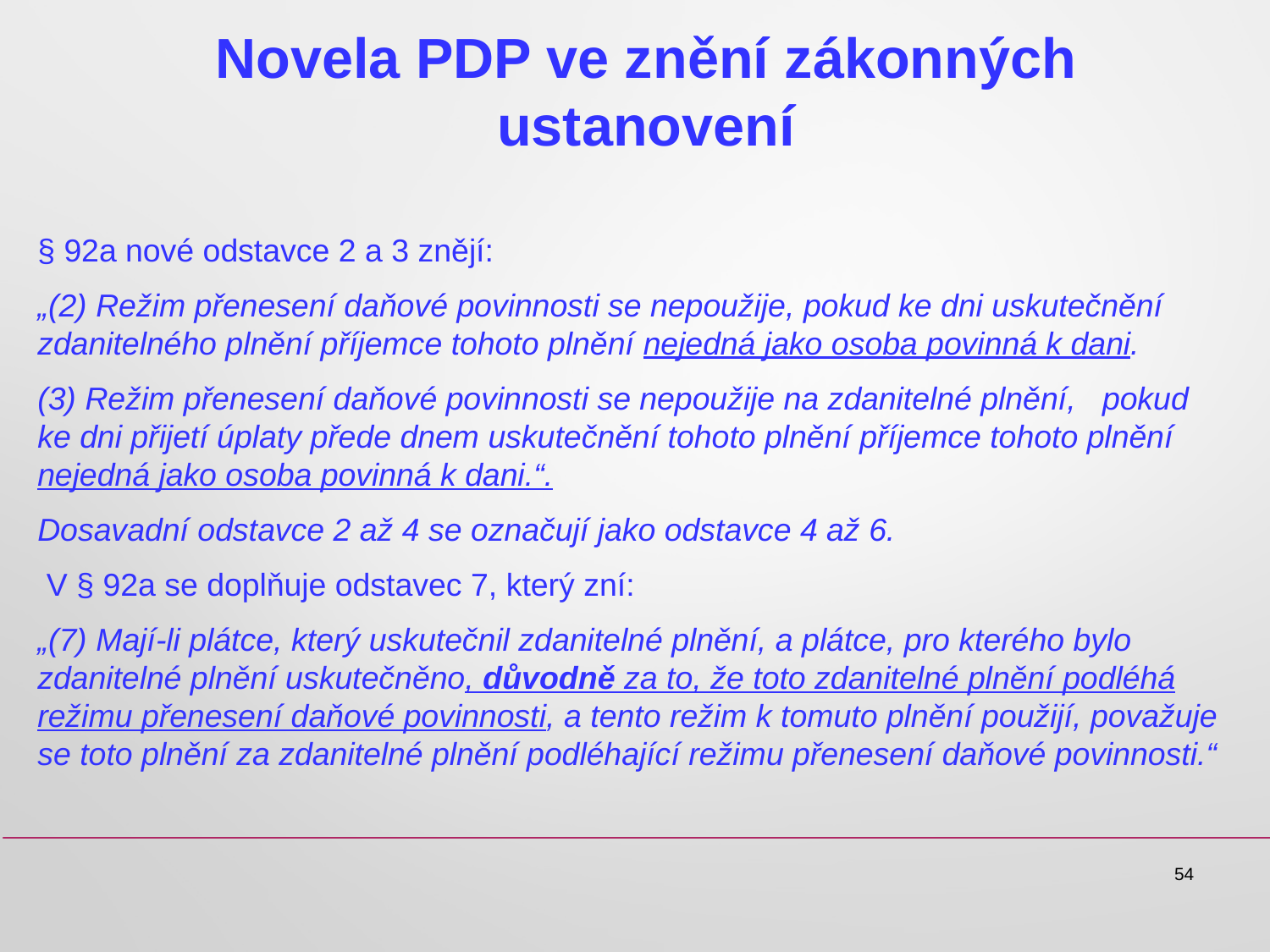

# Novela PDP ve znění zákonných ustanovení
§ 92a nové odstavce 2 a 3 znějí:
„(2) Režim přenesení daňové povinnosti se nepoužije, pokud ke dni uskutečnění zdanitelného plnění příjemce tohoto plnění nejedná jako osoba povinná k dani.
(3) Režim přenesení daňové povinnosti se nepoužije na zdanitelné plnění,   pokud ke dni přijetí úplaty přede dnem uskutečnění tohoto plnění příjemce tohoto plnění nejedná jako osoba povinná k dani.“.
Dosavadní odstavce 2 až 4 se označují jako odstavce 4 až 6.
 V § 92a se doplňuje odstavec 7, který zní:
„(7) Mají-li plátce, který uskutečnil zdanitelné plnění, a plátce, pro kterého bylo zdanitelné plnění uskutečněno, důvodně za to, že toto zdanitelné plnění podléhá režimu přenesení daňové povinnosti, a tento režim k tomuto plnění použijí, považuje se toto plnění za zdanitelné plnění podléhající režimu přenesení daňové povinnosti.“
54